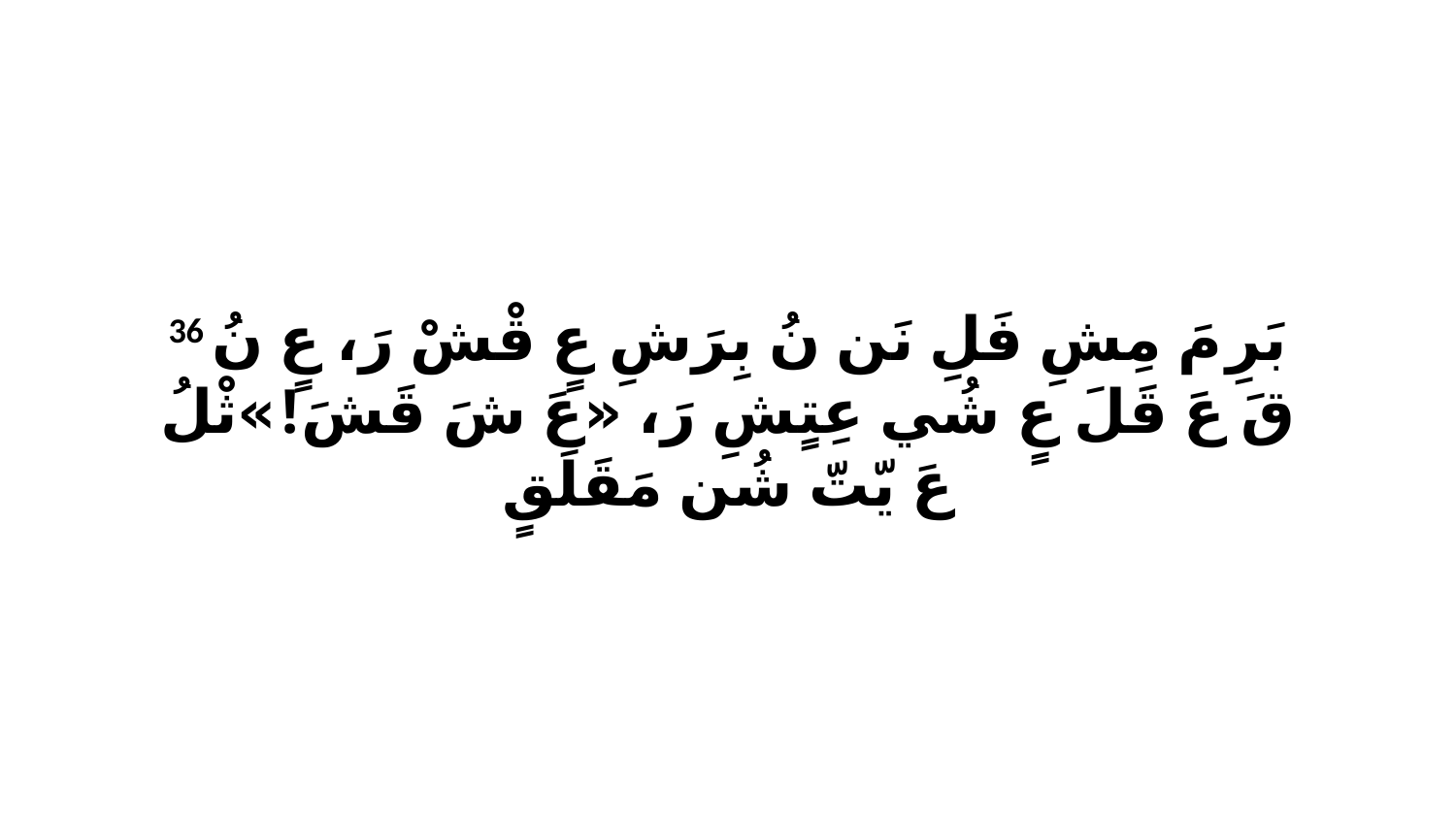

36 بَرِ مَ مِشِ فَلِ نَن نُ بِرَشِ عٍ قْشْ رَ، عٍ نُ قَ عَ قَلَ عٍ شُي عِتٍشِ رَ، «عَ شَ قَشَ!»ثْلُ عَ يّتّ شُن مَقَلَقٍ